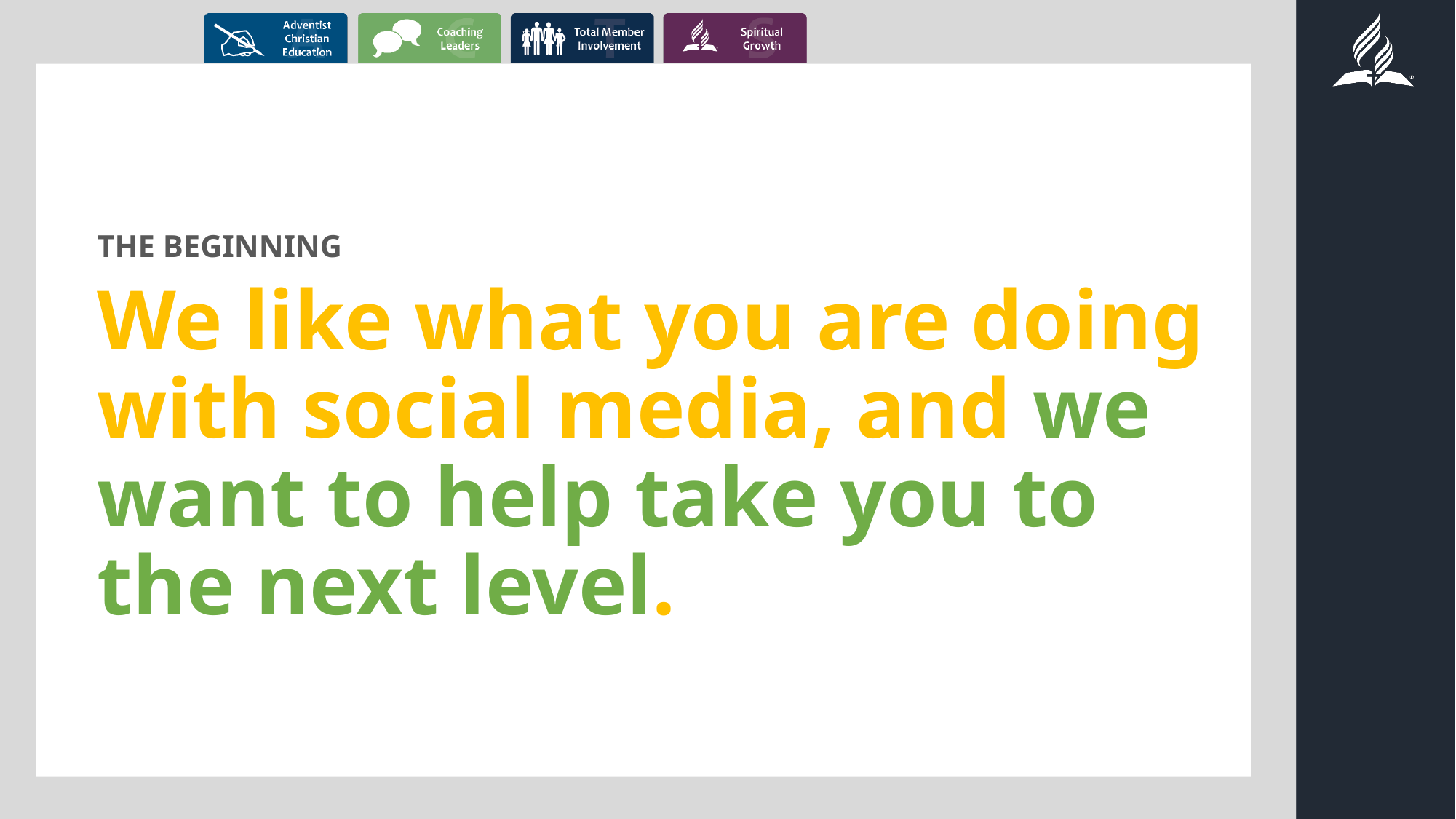

THE BEGINNING
We like what you are doing with social media, and we want to help take you to the next level.